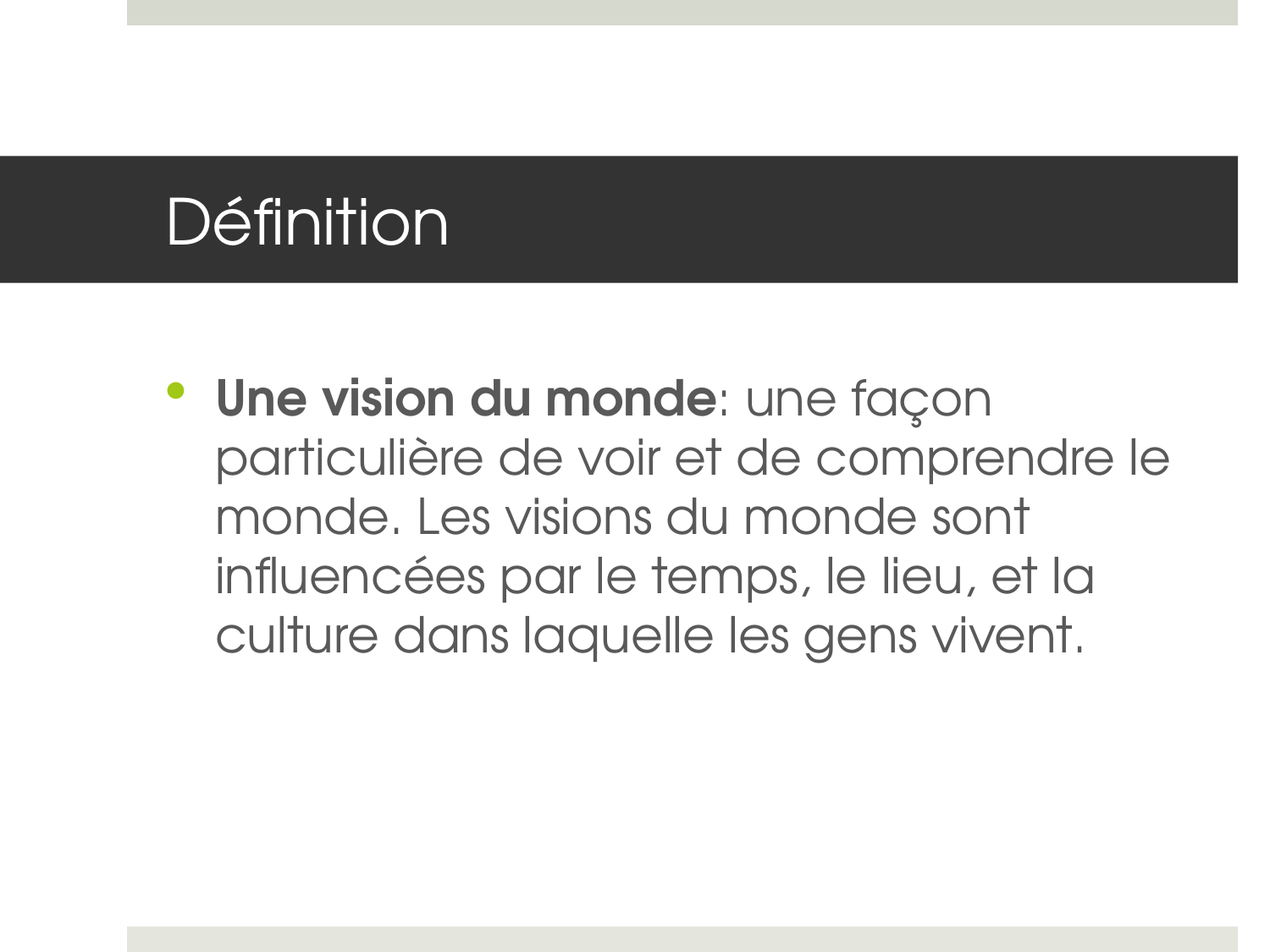

# Définition
Une vision du monde: une façon particulière de voir et de comprendre le monde. Les visions du monde sont influencées par le temps, le lieu, et la culture dans laquelle les gens vivent.